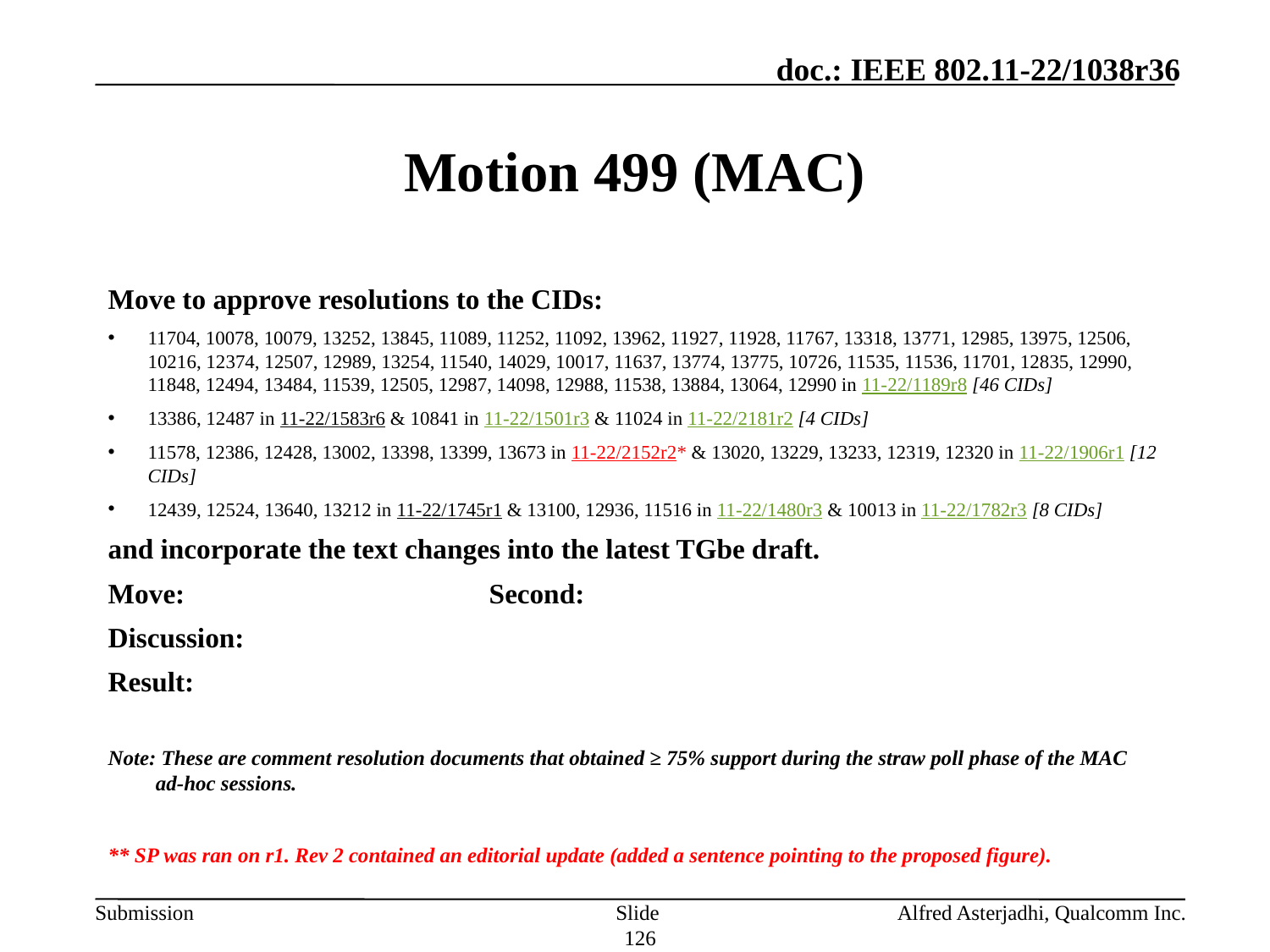

# Motion 499 (MAC)
Move to approve resolutions to the CIDs:
11704, 10078, 10079, 13252, 13845, 11089, 11252, 11092, 13962, 11927, 11928, 11767, 13318, 13771, 12985, 13975, 12506, 10216, 12374, 12507, 12989, 13254, 11540, 14029, 10017, 11637, 13774, 13775, 10726, 11535, 11536, 11701, 12835, 12990, 11848, 12494, 13484, 11539, 12505, 12987, 14098, 12988, 11538, 13884, 13064, 12990 in 11-22/1189r8 [46 CIDs]
13386, 12487 in 11-22/1583r6 & 10841 in 11-22/1501r3 & 11024 in 11-22/2181r2 [4 CIDs]
11578, 12386, 12428, 13002, 13398, 13399, 13673 in 11-22/2152r2* & 13020, 13229, 13233, 12319, 12320 in 11-22/1906r1 [12 CIDs]
12439, 12524, 13640, 13212 in 11-22/1745r1 & 13100, 12936, 11516 in 11-22/1480r3 & 10013 in 11-22/1782r3 [8 CIDs]
and incorporate the text changes into the latest TGbe draft.
Move: 			Second:
Discussion:
Result:

Note: These are comment resolution documents that obtained ≥ 75% support during the straw poll phase of the MAC ad-hoc sessions.

** SP was ran on r1. Rev 2 contained an editorial update (added a sentence pointing to the proposed figure).

Slide 126
Alfred Asterjadhi, Qualcomm Inc.